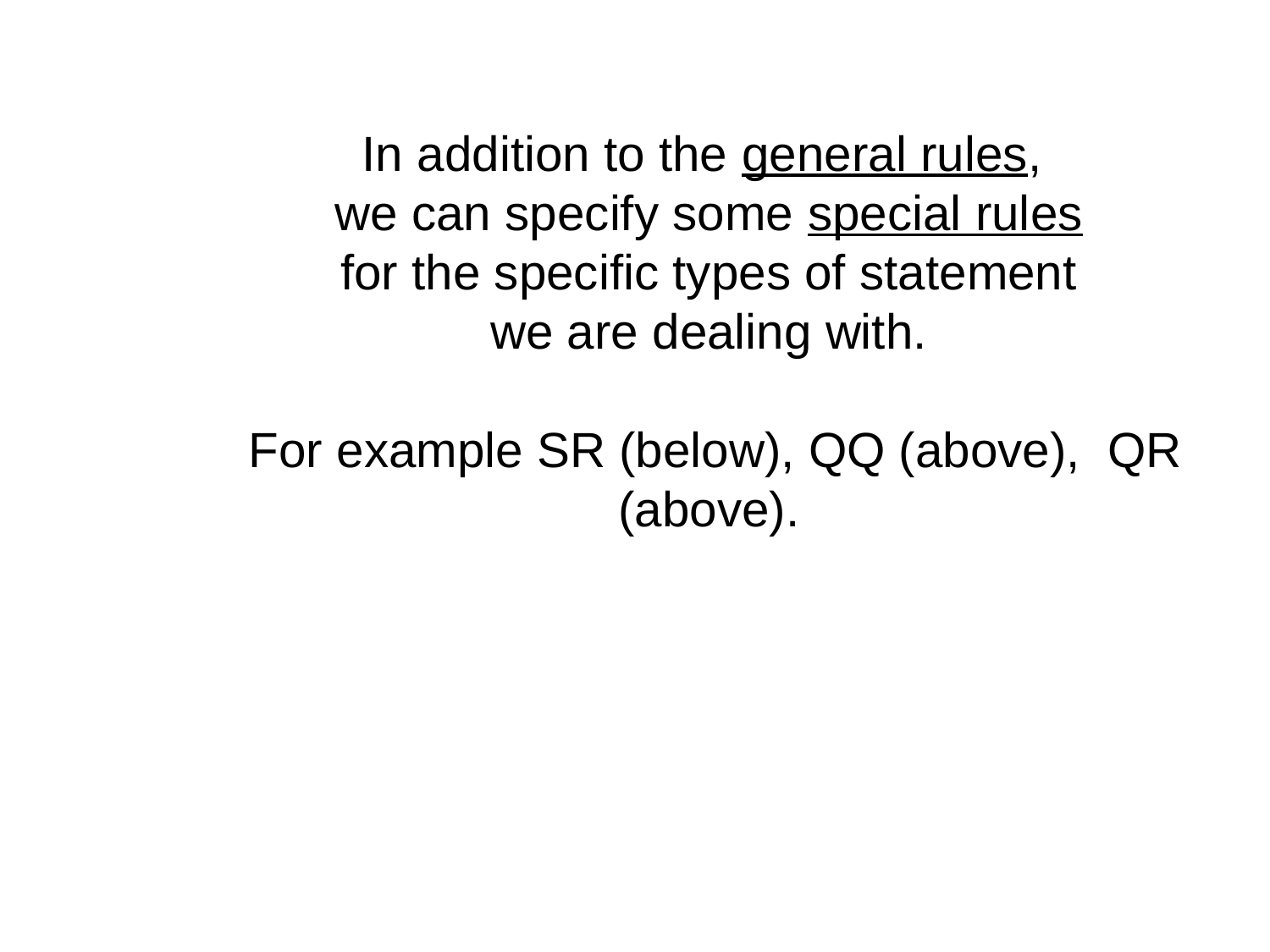

# In addition to the general rules, we can specify some special rules for the specific types of statement we are dealing with. For example SR (below), QQ (above),  QR (above).